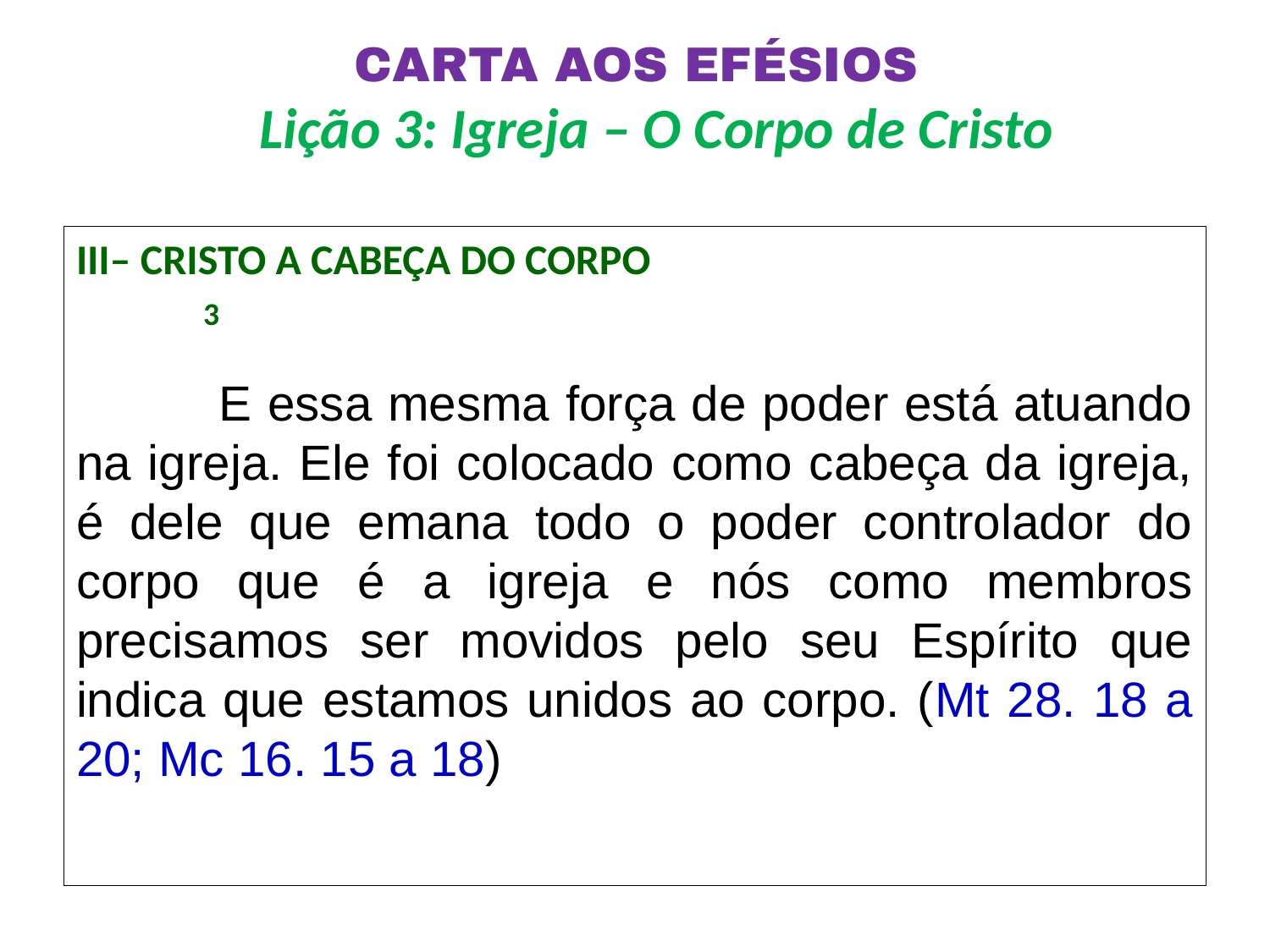

# CARTA AOS EFÉSIOS Lição 3: Igreja – O Corpo de Cristo
III– Cristo a cabeça do corpo					3

	 E essa mesma força de poder está atuando na igreja. Ele foi colocado como cabeça da igreja, é dele que emana todo o poder controlador do corpo que é a igreja e nós como membros precisamos ser movidos pelo seu Espírito que indica que estamos unidos ao corpo. (Mt 28. 18 a 20; Mc 16. 15 a 18)